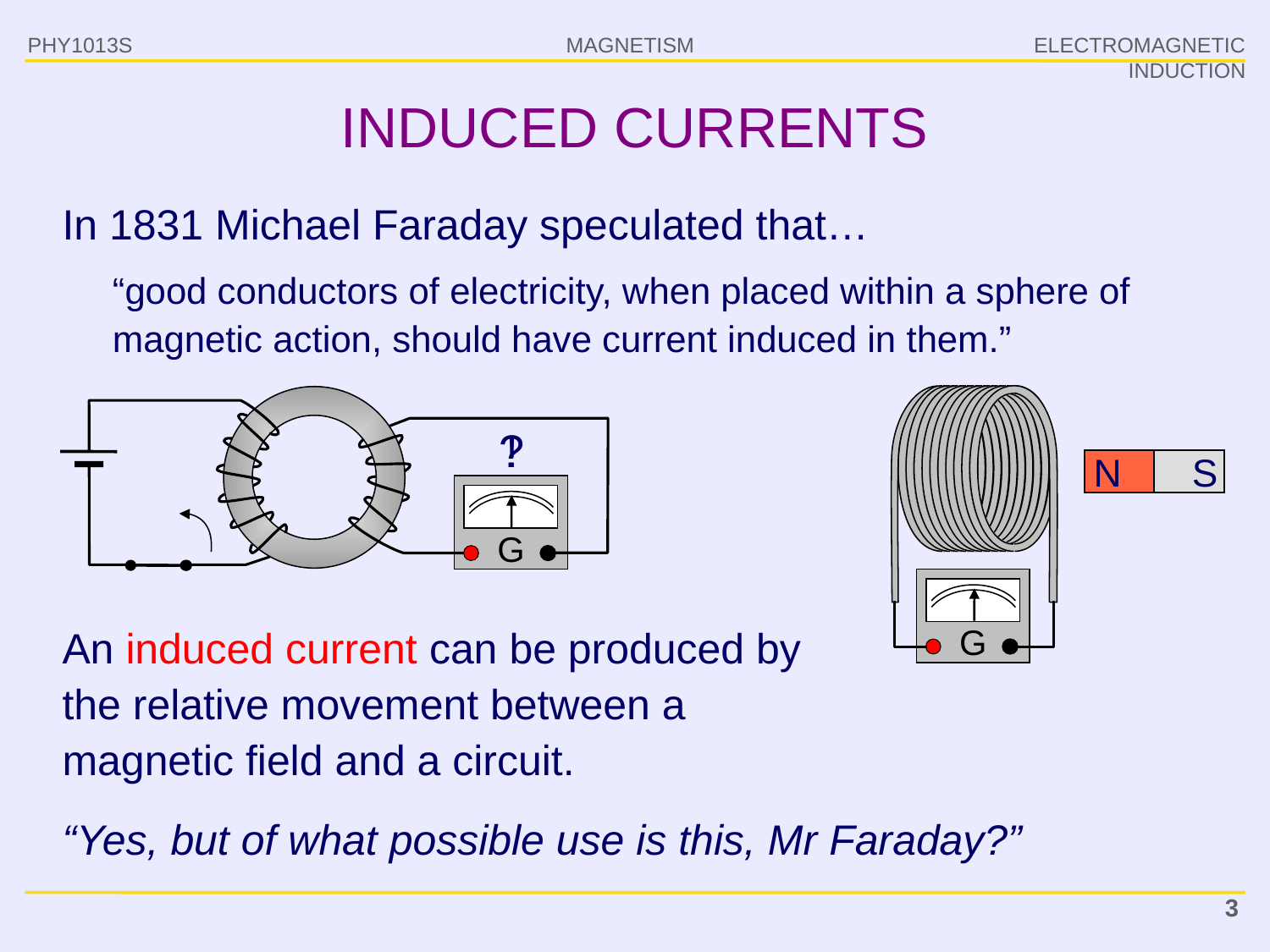

PHY1013S
ELECTROMAGNETIC INDUCTION
# INDUCED CURRENTS
In 1831 Michael Faraday speculated that…
“good conductors of electricity, when placed within a sphere of magnetic action, should have current induced in them.”

?
!

N

S

G

G

An induced current can be produced by the relative movement between a magnetic field and a circuit.
“Yes, but of what possible use is this, Mr Faraday?”
3